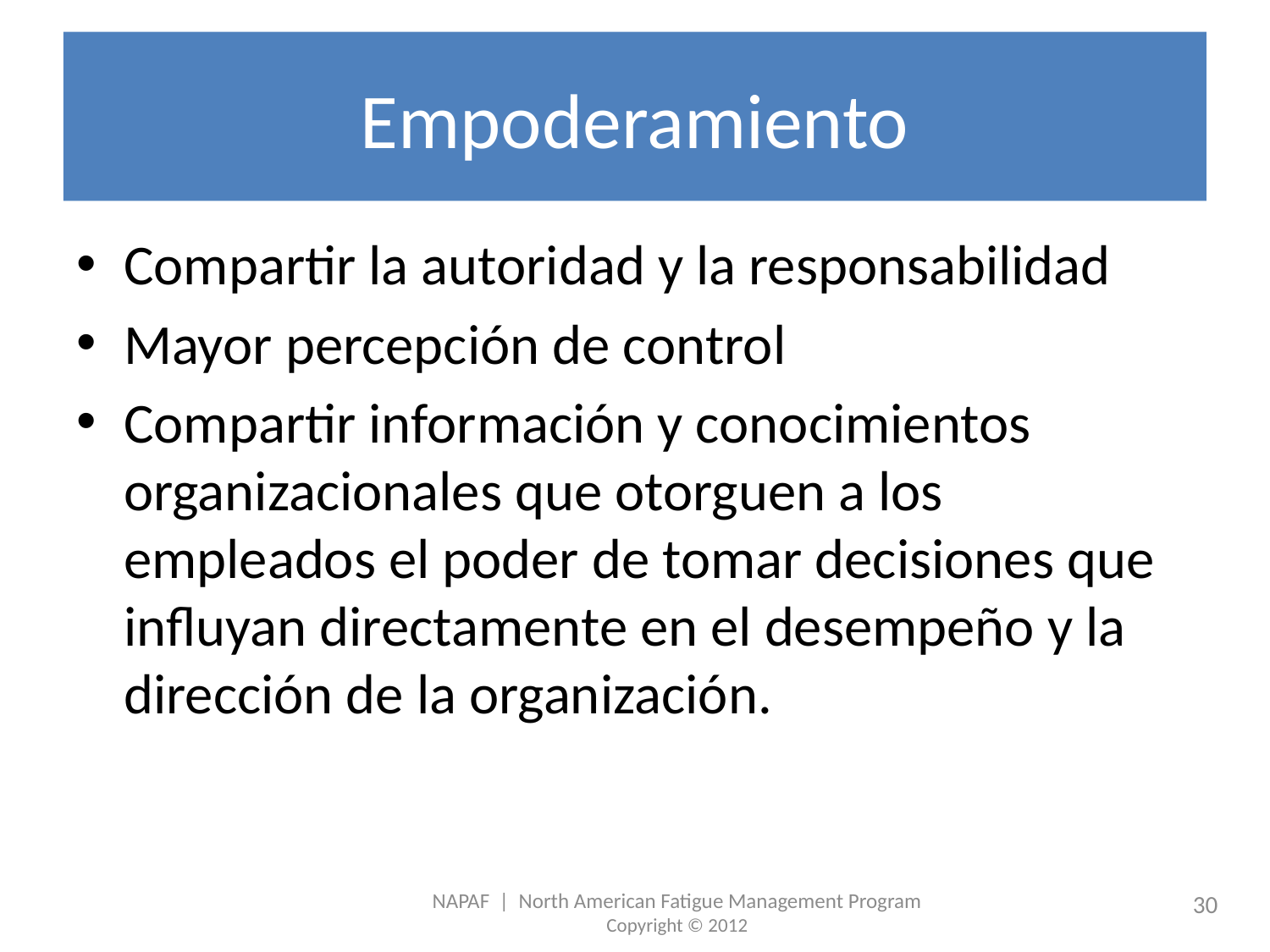

# Empoderamiento
Compartir la autoridad y la responsabilidad
Mayor percepción de control
Compartir información y conocimientos organizacionales que otorguen a los empleados el poder de tomar decisiones que influyan directamente en el desempeño y la dirección de la organización.